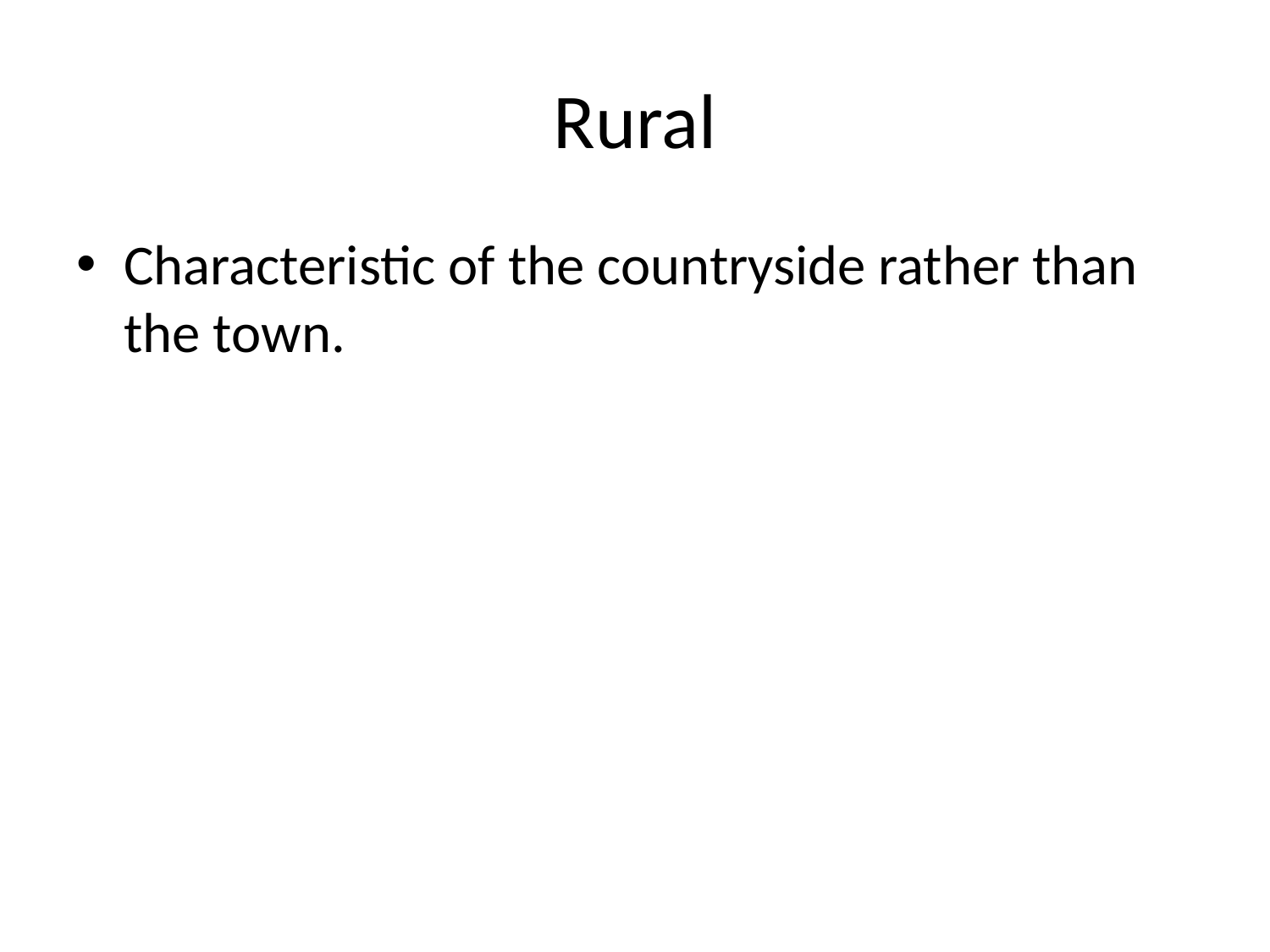

# Rural
Characteristic of the countryside rather than the town.